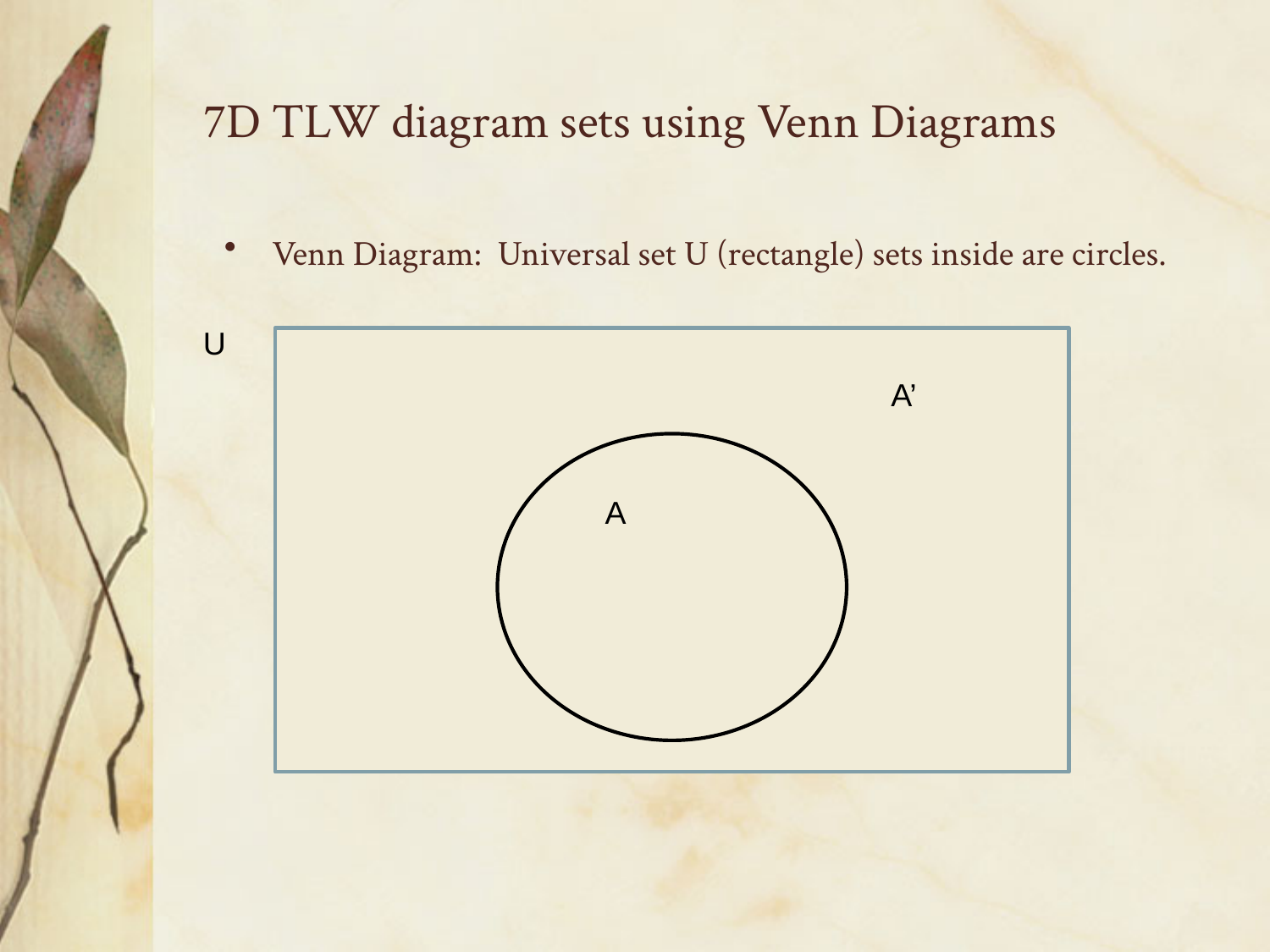

# 7D TLW diagram sets using Venn Diagrams
Venn Diagram:  Universal set U (rectangle) sets inside are circles.
U

A’

A